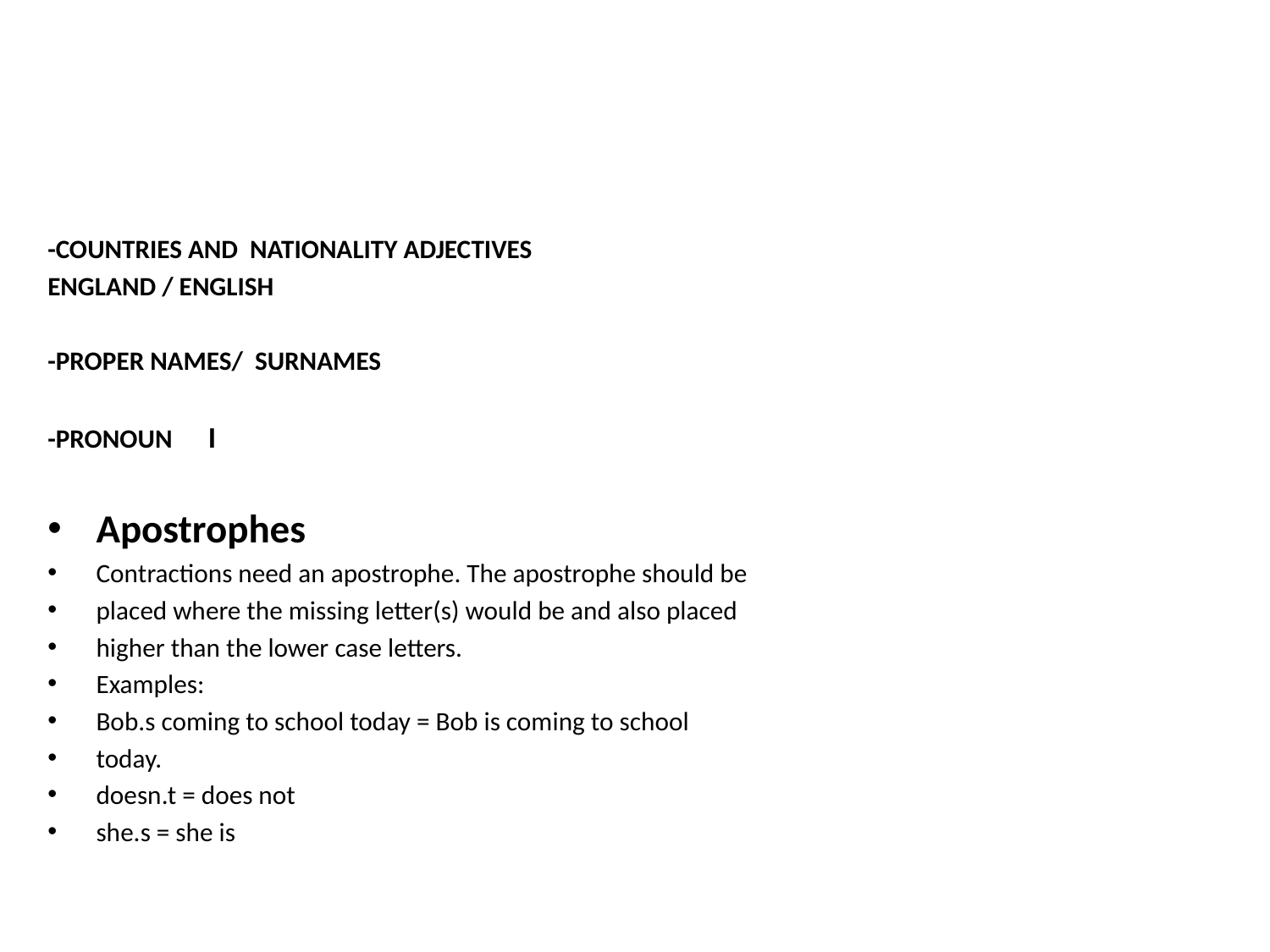

-COUNTRIES AND  NATIONALITY ADJECTIVES
ENGLAND / ENGLISH

-PROPER NAMES/  SURNAMES

-PRONOUN      I

Apostrophes
Contractions need an apostrophe. The apostrophe should be
placed where the missing letter(s) would be and also placed
higher than the lower case letters.
Examples:
Bob.s coming to school today = Bob is coming to school
today.
doesn.t = does not
she.s = she is